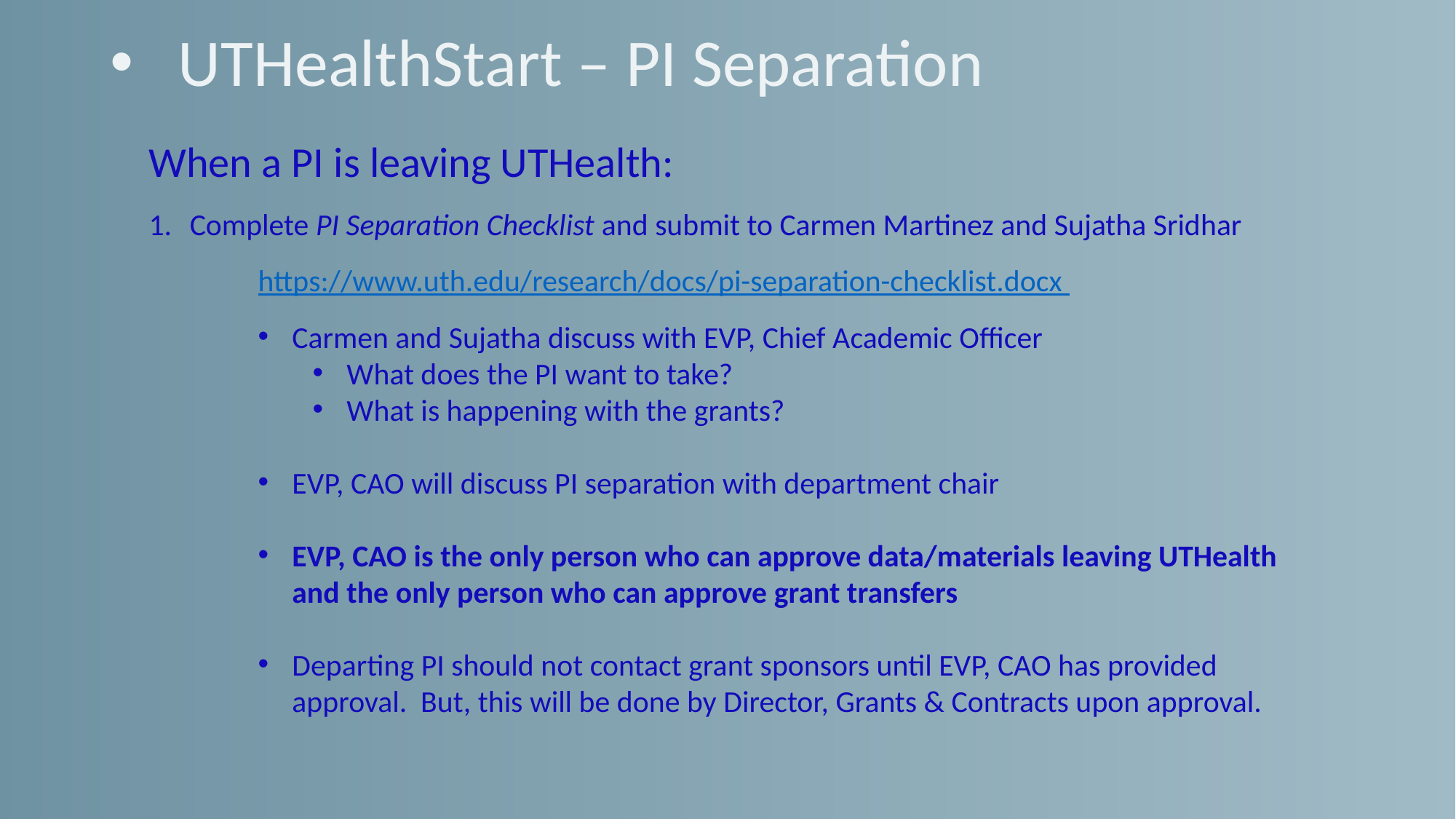

# UTHealthStart – PI Separation
When a PI is leaving UTHealth:

Complete PI Separation Checklist and submit to Carmen Martinez and Sujatha Sridhar

https://www.uth.edu/research/docs/pi-separation-checklist.docx

Carmen and Sujatha discuss with EVP, Chief Academic Officer
What does the PI want to take?
What is happening with the grants?

EVP, CAO will discuss PI separation with department chair

EVP, CAO is the only person who can approve data/materials leaving UTHealth and the only person who can approve grant transfers

Departing PI should not contact grant sponsors until EVP, CAO has provided approval.  But, this will be done by Director, Grants & Contracts upon approval.